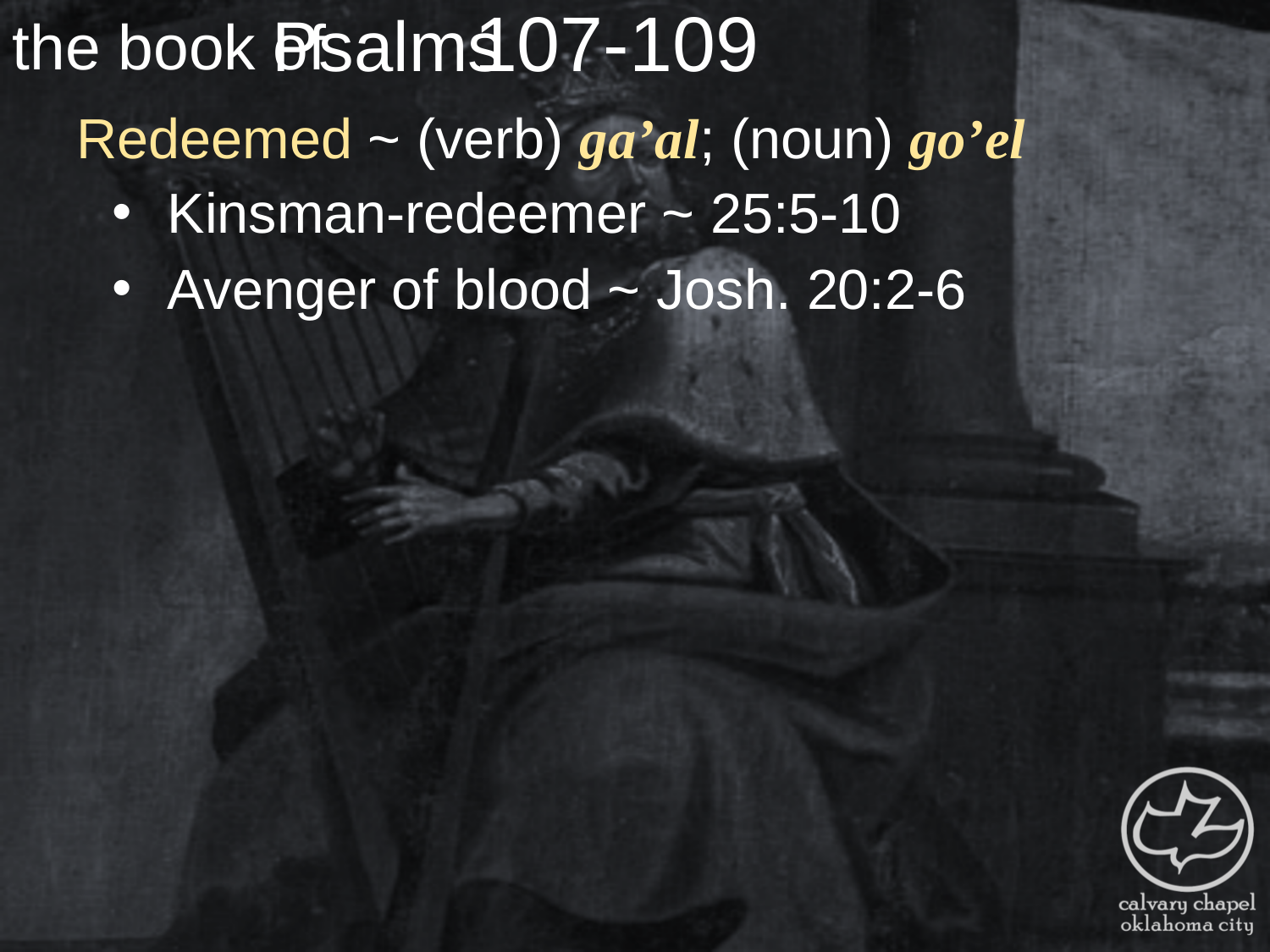

the book of
107-109
Psalms
Redeemed ~ (verb) ga’al; (noun) go’el
 Kinsman-redeemer ~ 25:5-10
 Avenger of blood ~ Josh. 20:2-6